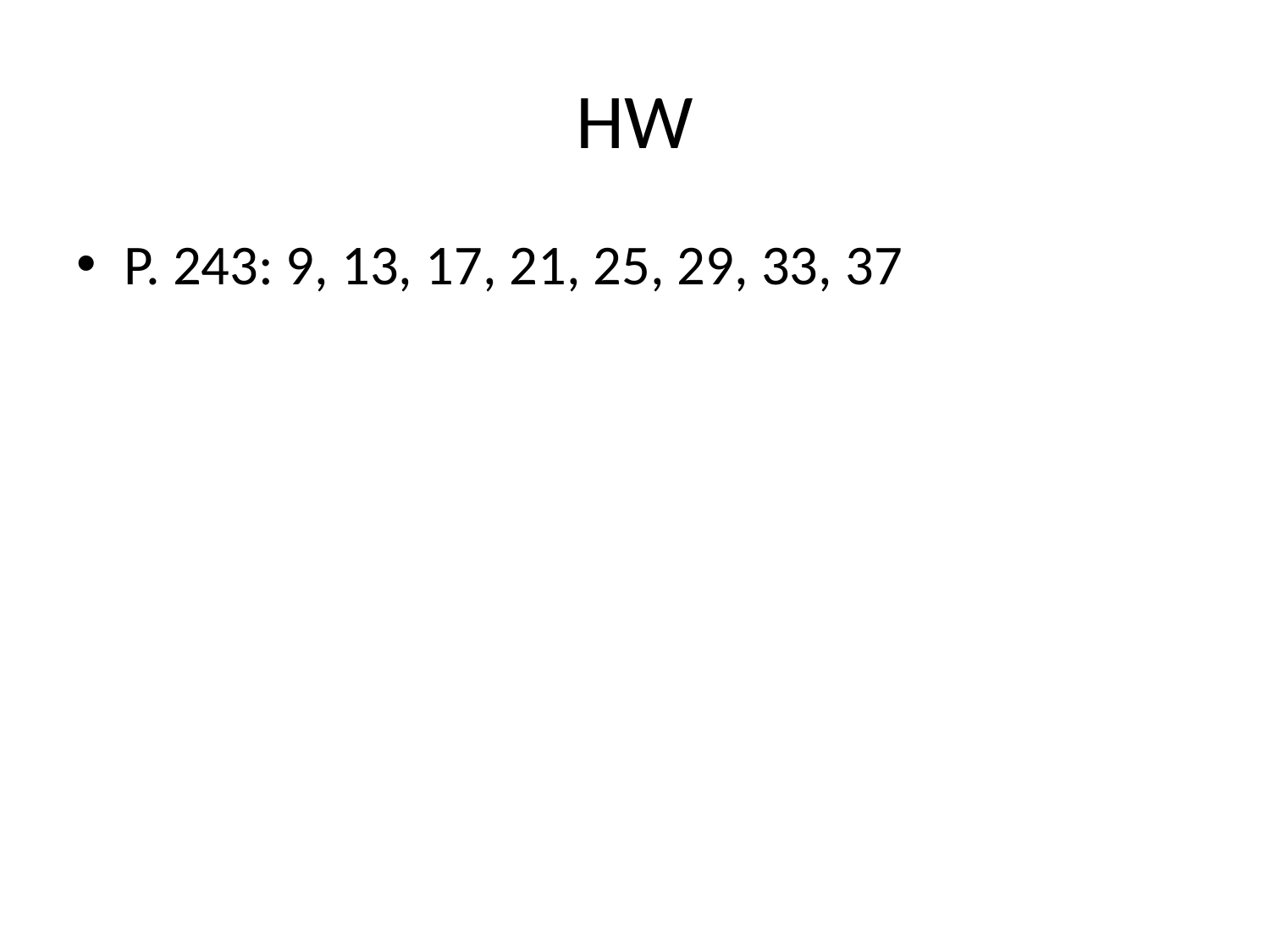

# HW
P. 243: 9, 13, 17, 21, 25, 29, 33, 37